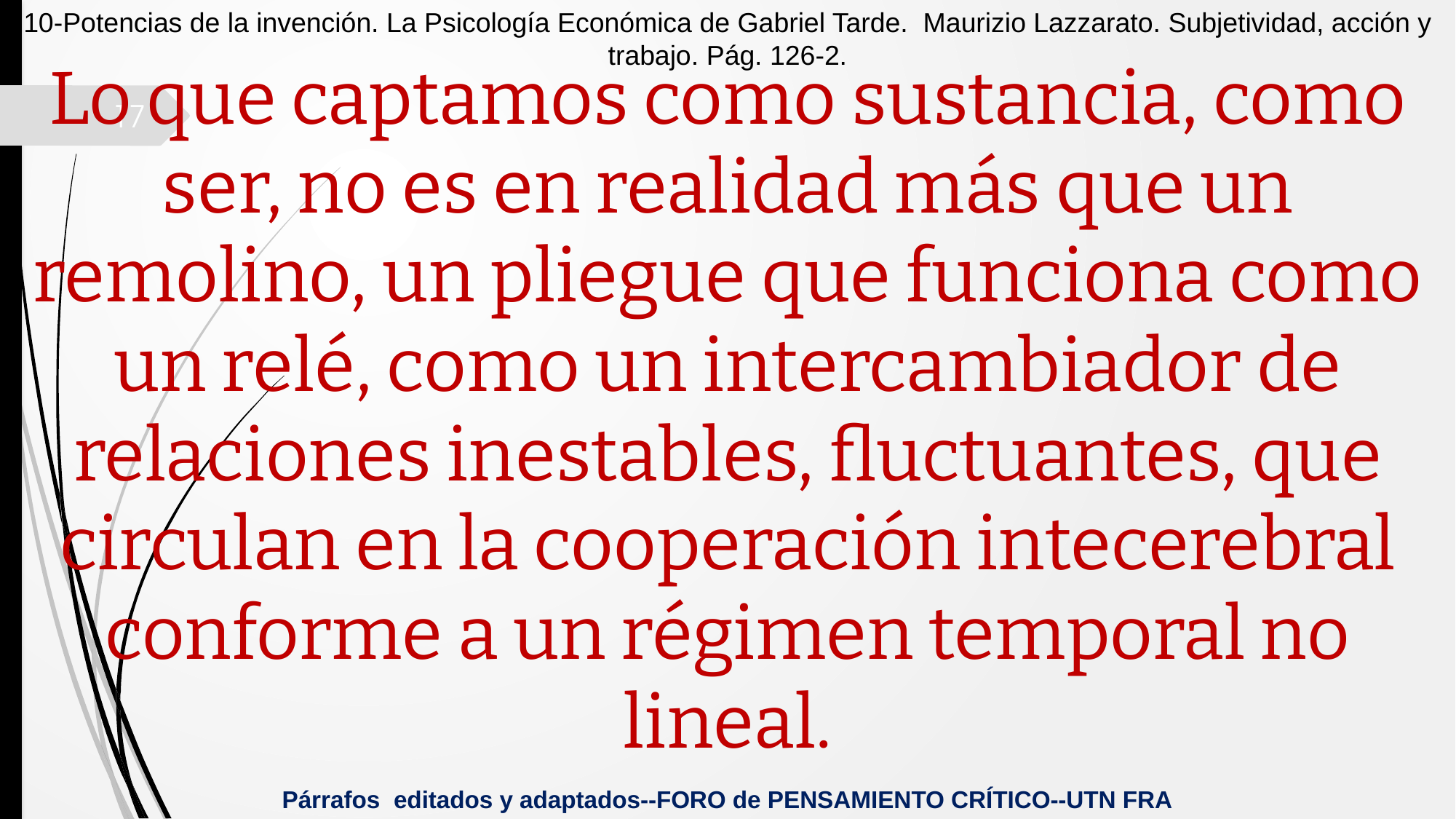

10-Potencias de la invención. La Psicología Económica de Gabriel Tarde.  Maurizio Lazzarato. Subjetividad, acción y trabajo. Pág. 126-2.
Lo que captamos como sustancia, como ser, no es en realidad más que un remolino, un pliegue que funciona como un relé, como un intercambiador de relaciones inestables, fluctuantes, que circulan en la cooperación intecerebral conforme a un régimen temporal no lineal.
17
Párrafos  editados y adaptados--FORO de PENSAMIENTO CRÍTICO--UTN FRA